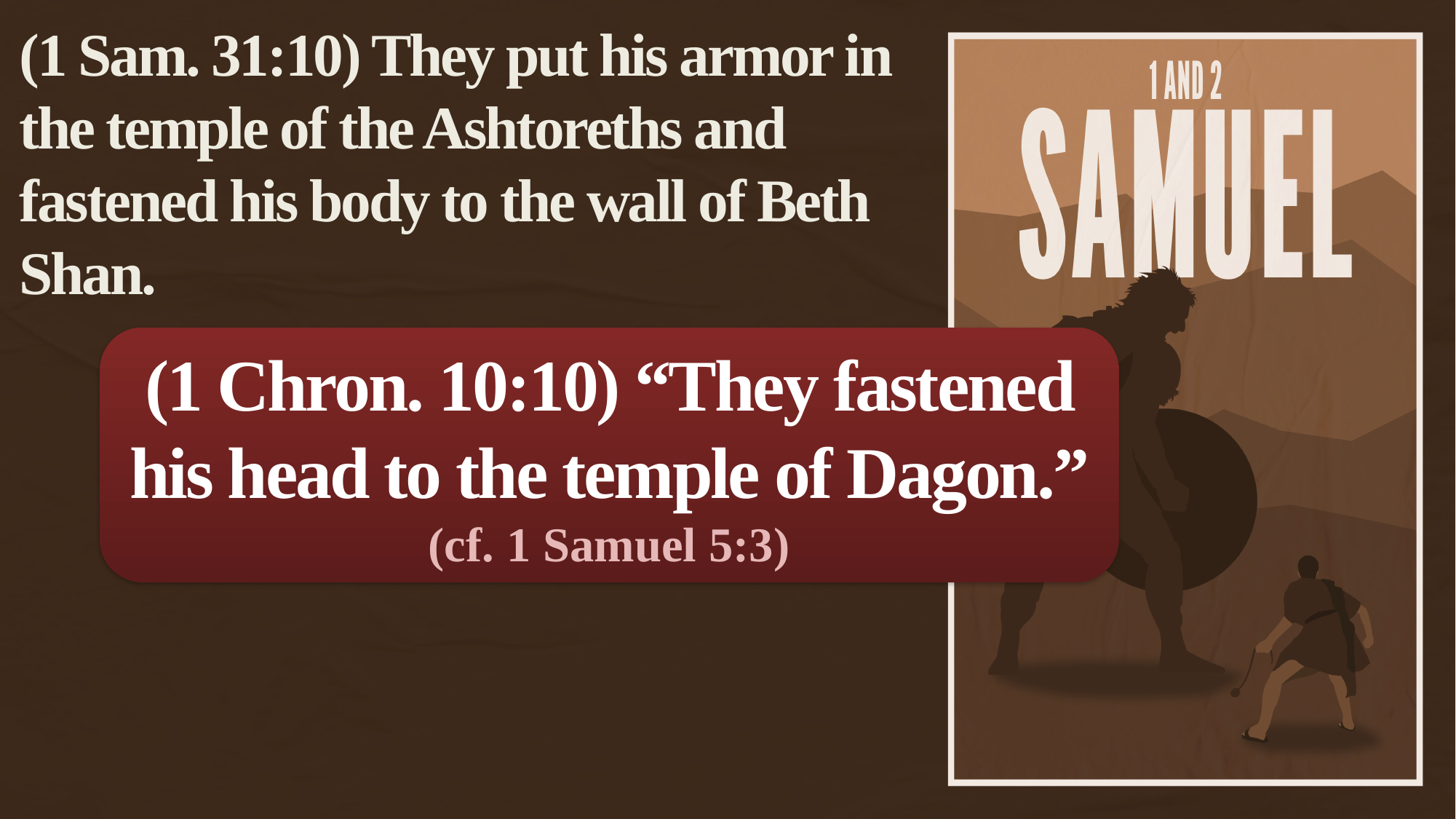

(1 Sam. 31:10) They put his armor in the temple of the Ashtoreths and fastened his body to the wall of Beth Shan.
(1 Chron. 10:10) “They fastened his head to the temple of Dagon.”
(cf. 1 Samuel 5:3)